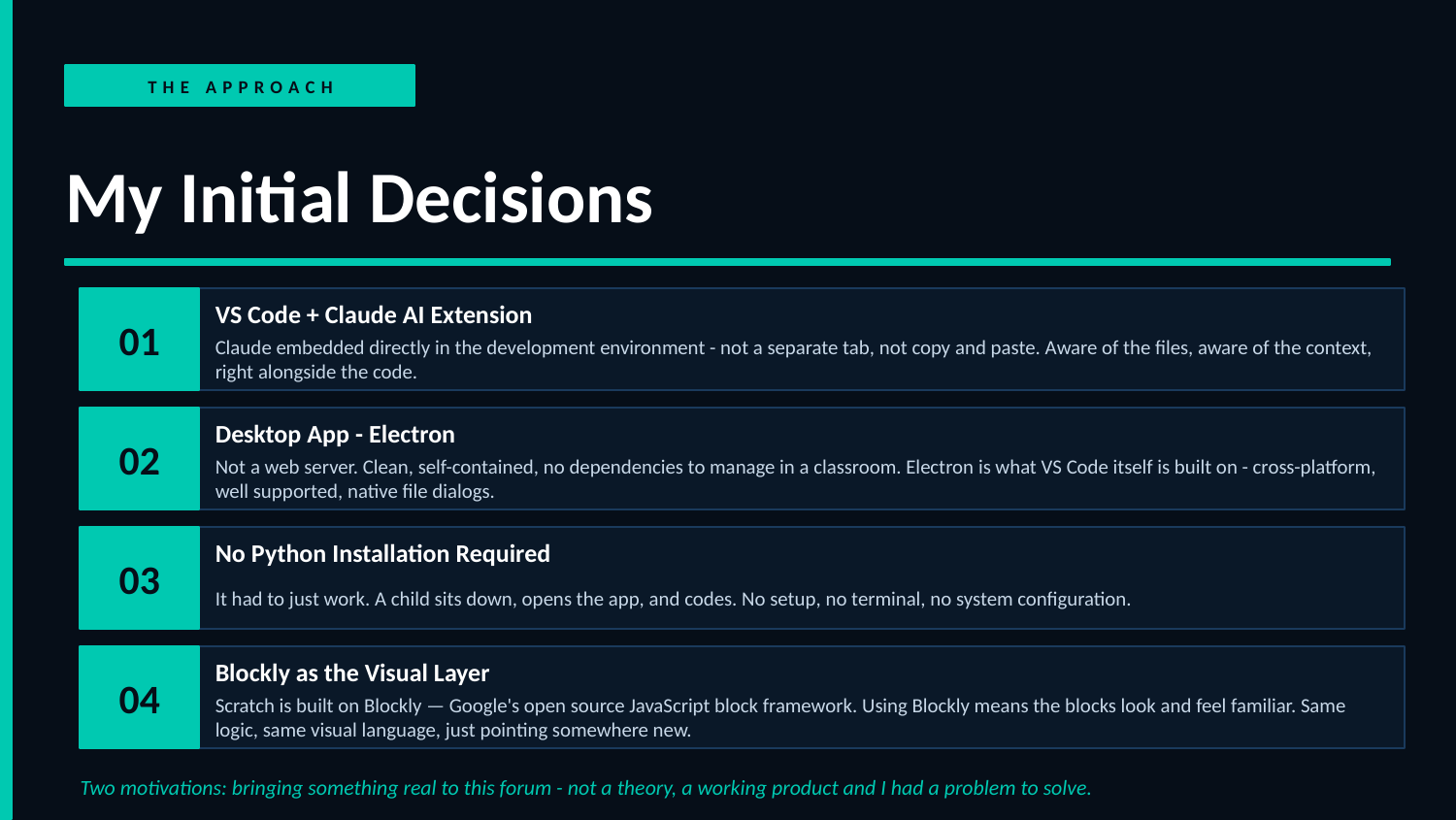

THE APPROACH
My Initial Decisions

01
VS Code + Claude AI Extension
Claude embedded directly in the development environment - not a separate tab, not copy and paste. Aware of the files, aware of the context, right alongside the code.

02
Desktop App - Electron
Not a web server. Clean, self-contained, no dependencies to manage in a classroom. Electron is what VS Code itself is built on - cross-platform, well supported, native file dialogs.

03
No Python Installation Required
It had to just work. A child sits down, opens the app, and codes. No setup, no terminal, no system configuration.

04
Blockly as the Visual Layer
Scratch is built on Blockly — Google's open source JavaScript block framework. Using Blockly means the blocks look and feel familiar. Same logic, same visual language, just pointing somewhere new.
Two motivations: bringing something real to this forum - not a theory, a working product and I had a problem to solve.